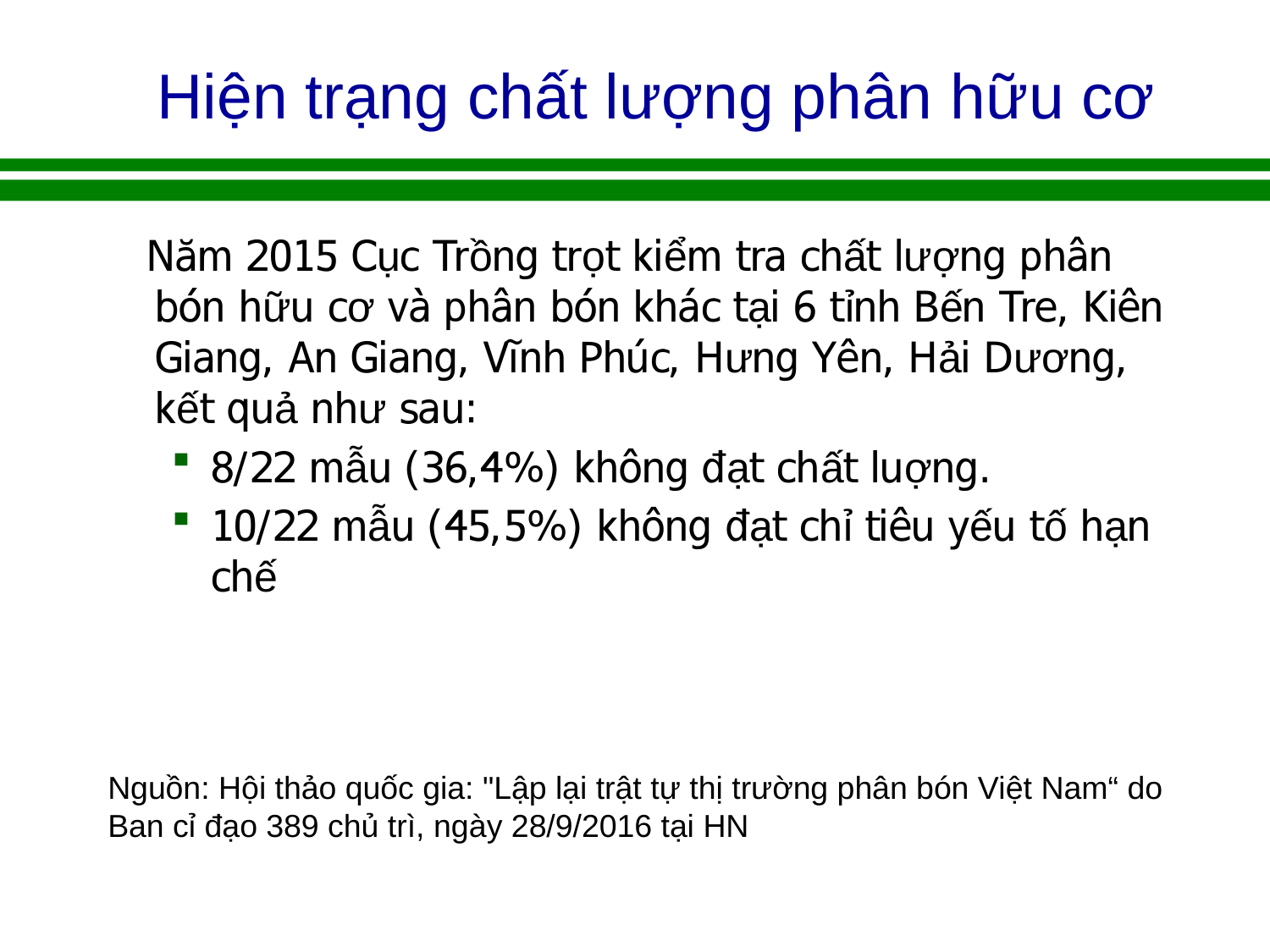

# Hiện trạng chất lượng phân hữu cơ
   Năm 2015 Cục Trồng trọt kiểm tra chất lượng phân bón hữu cơ và phân bón khác tại 6 tỉnh Bến Tre, Kiên Giang, An Giang, Vĩnh Phúc, Hưng Yên, Hải Dương, kết quả như sau:
8/22 mẫu (36,4%) không đạt chất luợng.
10/22 mẫu (45,5%) không đạt chỉ tiêu yếu tố hạn chế
Nguồn: Hội thảo quốc gia: "Lập lại trật tự thị trường phân bón Việt Nam“ do Ban cỉ đạo 389 chủ trì, ngày 28/9/2016 tại HN